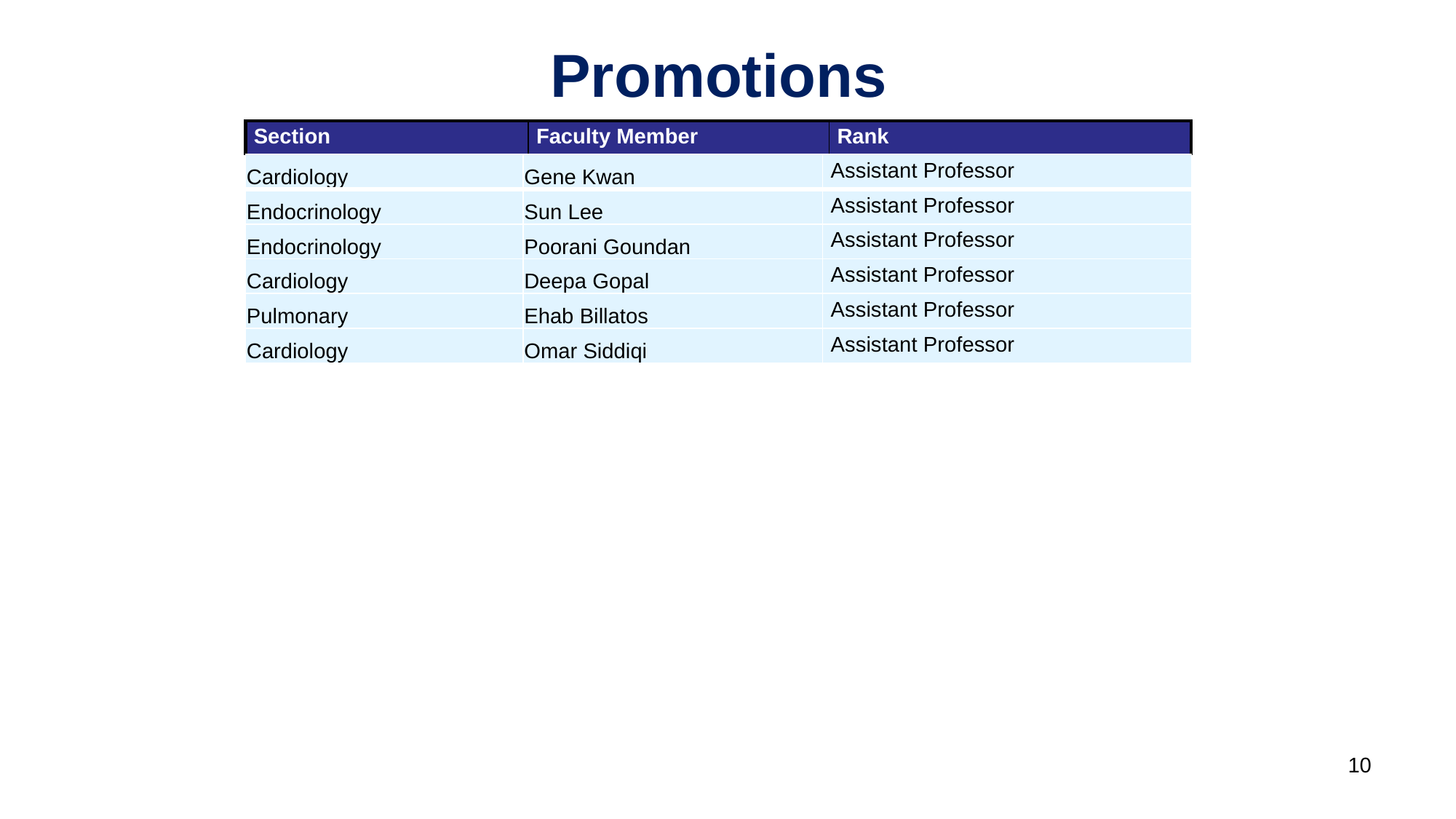

Promotions
| Section | Faculty Member | Rank |
| --- | --- | --- |
| Cardiology | Gene Kwan | Assistant Professor |
| --- | --- | --- |
| Endocrinology | Sun Lee | Assistant Professor |
| Endocrinology | Poorani Goundan | Assistant Professor |
| Cardiology | Deepa Gopal | Assistant Professor |
| Pulmonary | Ehab Billatos | Assistant Professor |
| Cardiology | Omar Siddiqi | Assistant Professor |
10